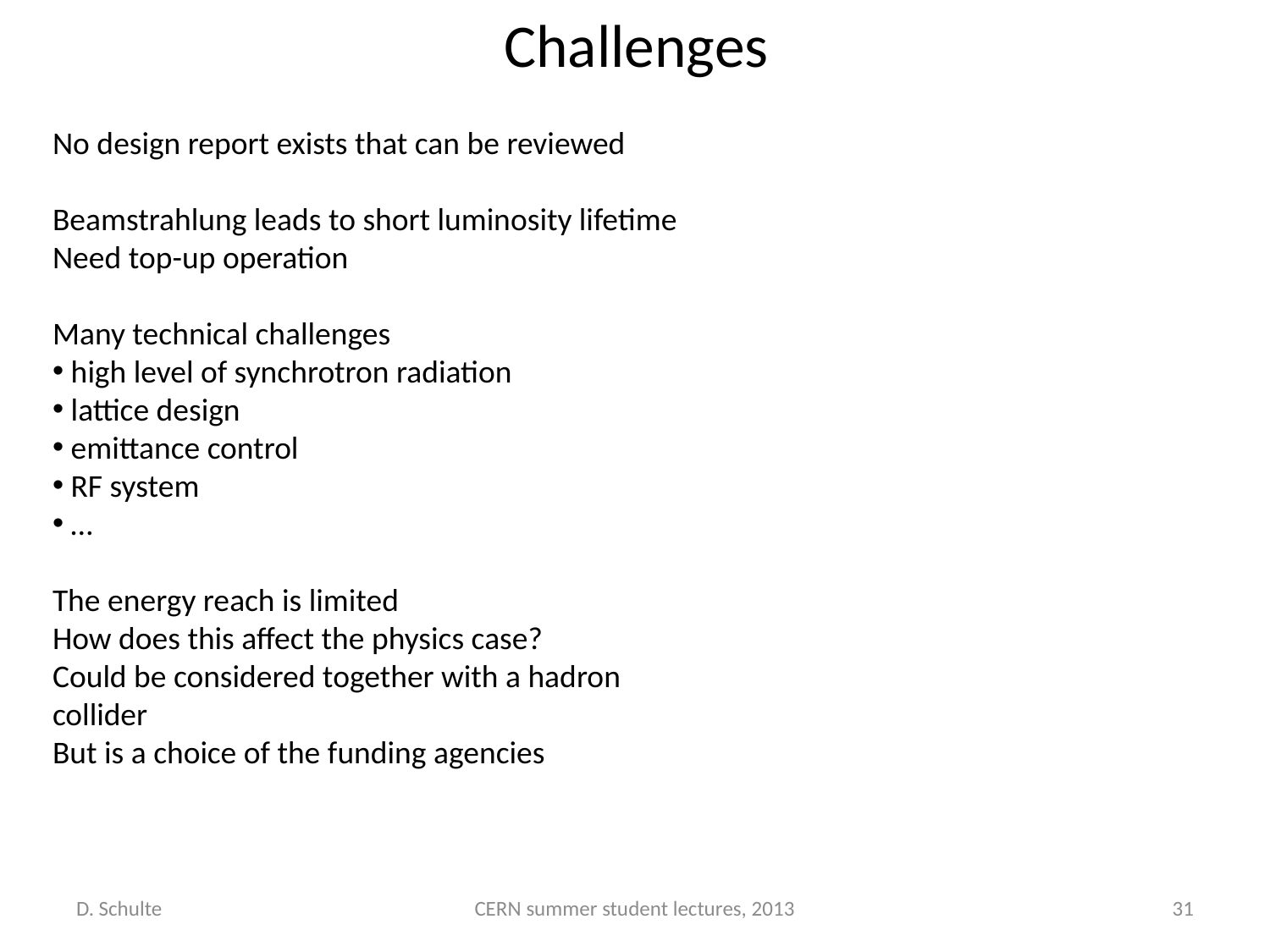

# Challenges
No design report exists that can be reviewed

Beamstrahlung leads to short luminosity lifetime
Need top-up operation

Many technical challenges
 high level of synchrotron radiation
 lattice design
 emittance control
 RF system
 …

The energy reach is limited
How does this affect the physics case?
Could be considered together with a hadron collider
But is a choice of the funding agencies
D. Schulte
CERN summer student lectures, 2013
31